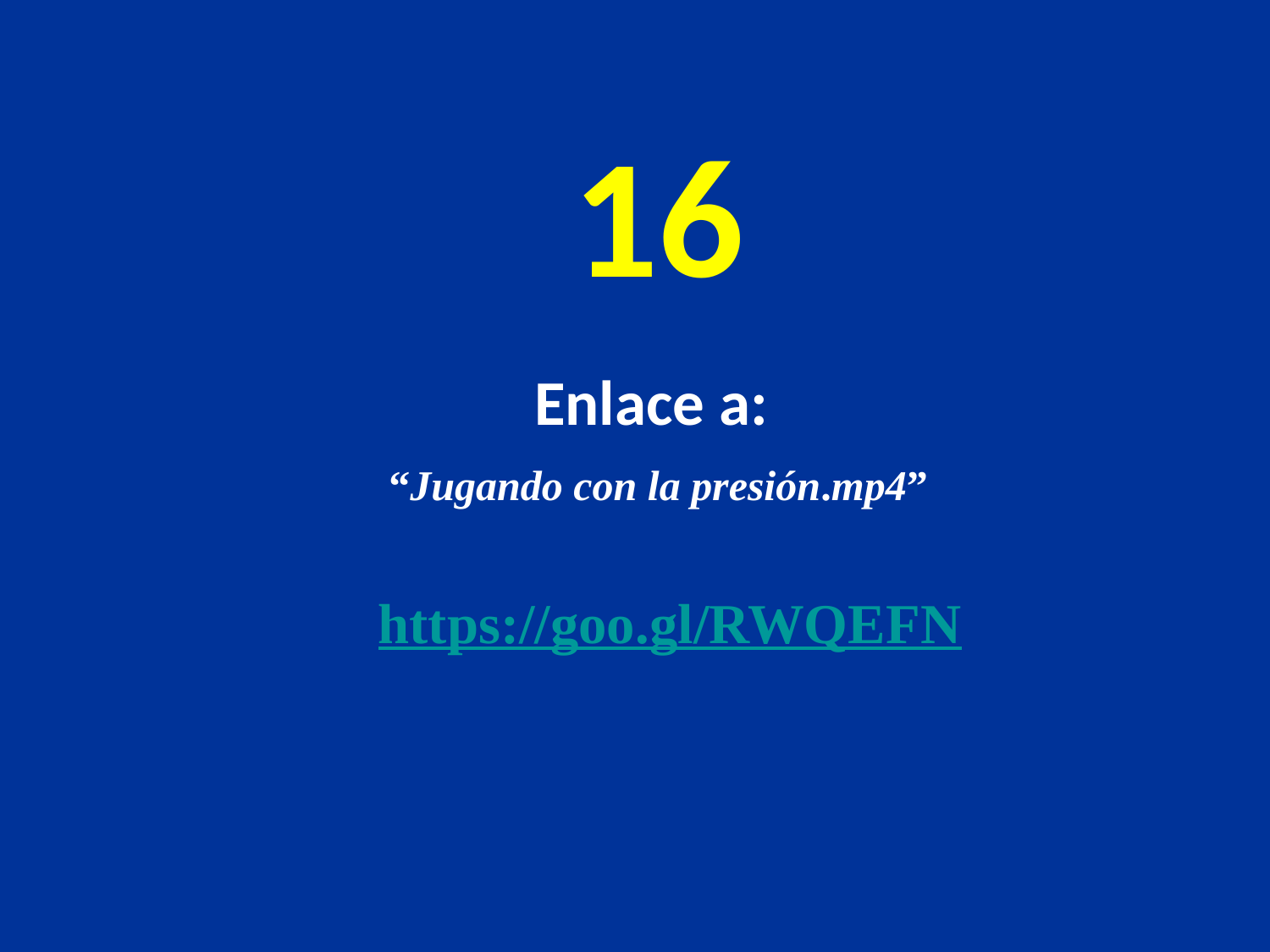

16

Enlace a:

“Jugando con la presión.mp4”

https://goo.gl/RWQEFN